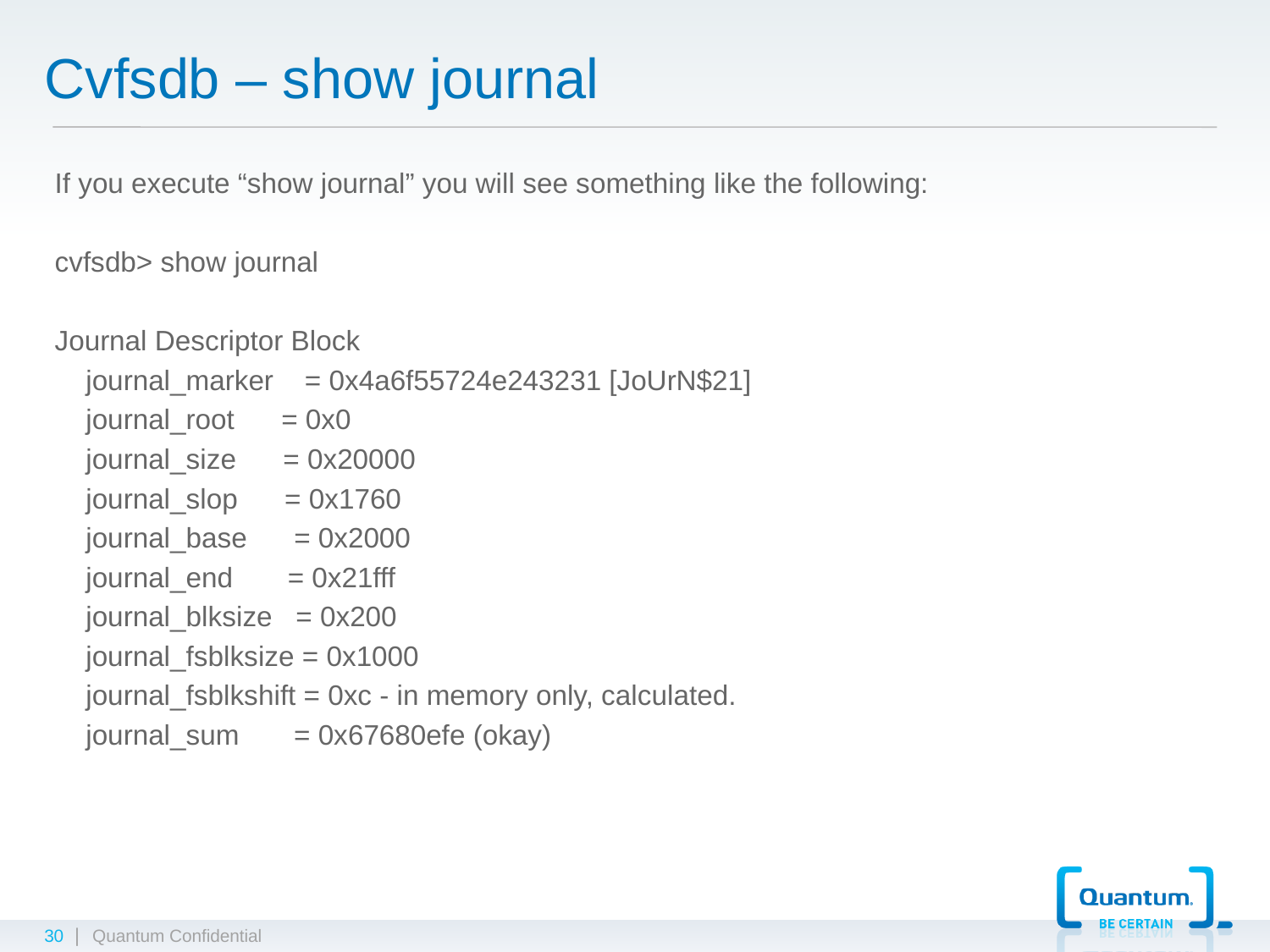

# Cvfsdb – show journal
If you execute “show journal” you will see something like the following:

cvfsdb> show journal

Journal Descriptor Block
    journal_marker    = 0x4a6f55724e243231 [JoUrN$21]
    journal_root      = 0x0
    journal_size      = 0x20000
    journal_slop      = 0x1760
    journal_base      = 0x2000
    journal_end       = 0x21fff
    journal_blksize   = 0x200
    journal_fsblksize = 0x1000
    journal_fsblkshift = 0xc - in memory only, calculated.
    journal_sum       = 0x67680efe (okay)

30